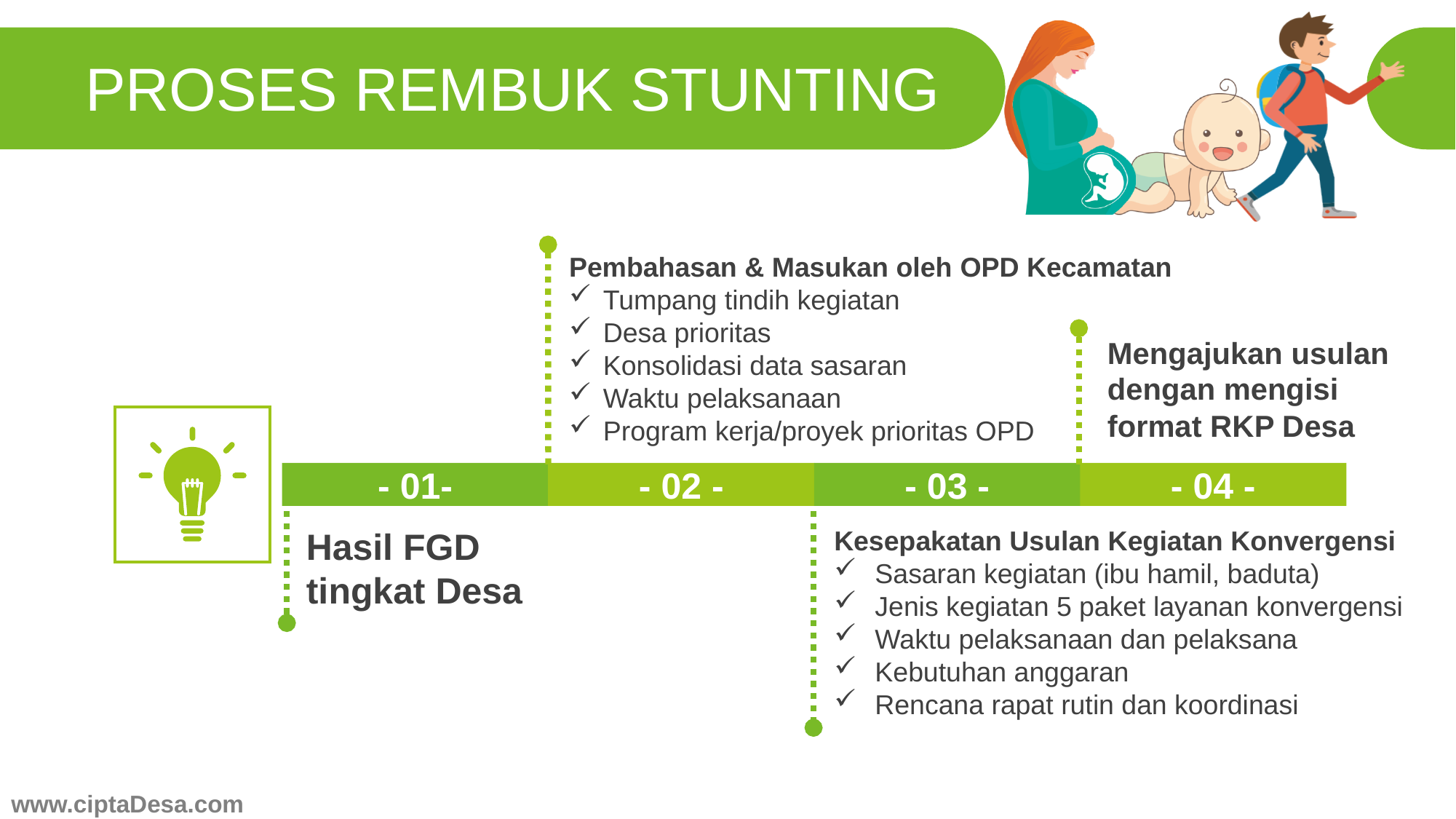

PROSES REMBUK STUNTING
Pembahasan & Masukan oleh OPD Kecamatan
Tumpang tindih kegiatan
Desa prioritas
Konsolidasi data sasaran
Waktu pelaksanaan
Program kerja/proyek prioritas OPD
Mengajukan usulan dengan mengisi format RKP Desa

- 01-
- 02 -
- 03 -
- 04 -
Kesepakatan Usulan Kegiatan Konvergensi
Sasaran kegiatan (ibu hamil, baduta)
Jenis kegiatan 5 paket layanan konvergensi
Waktu pelaksanaan dan pelaksana
Kebutuhan anggaran
Rencana rapat rutin dan koordinasi
Hasil FGD tingkat Desa